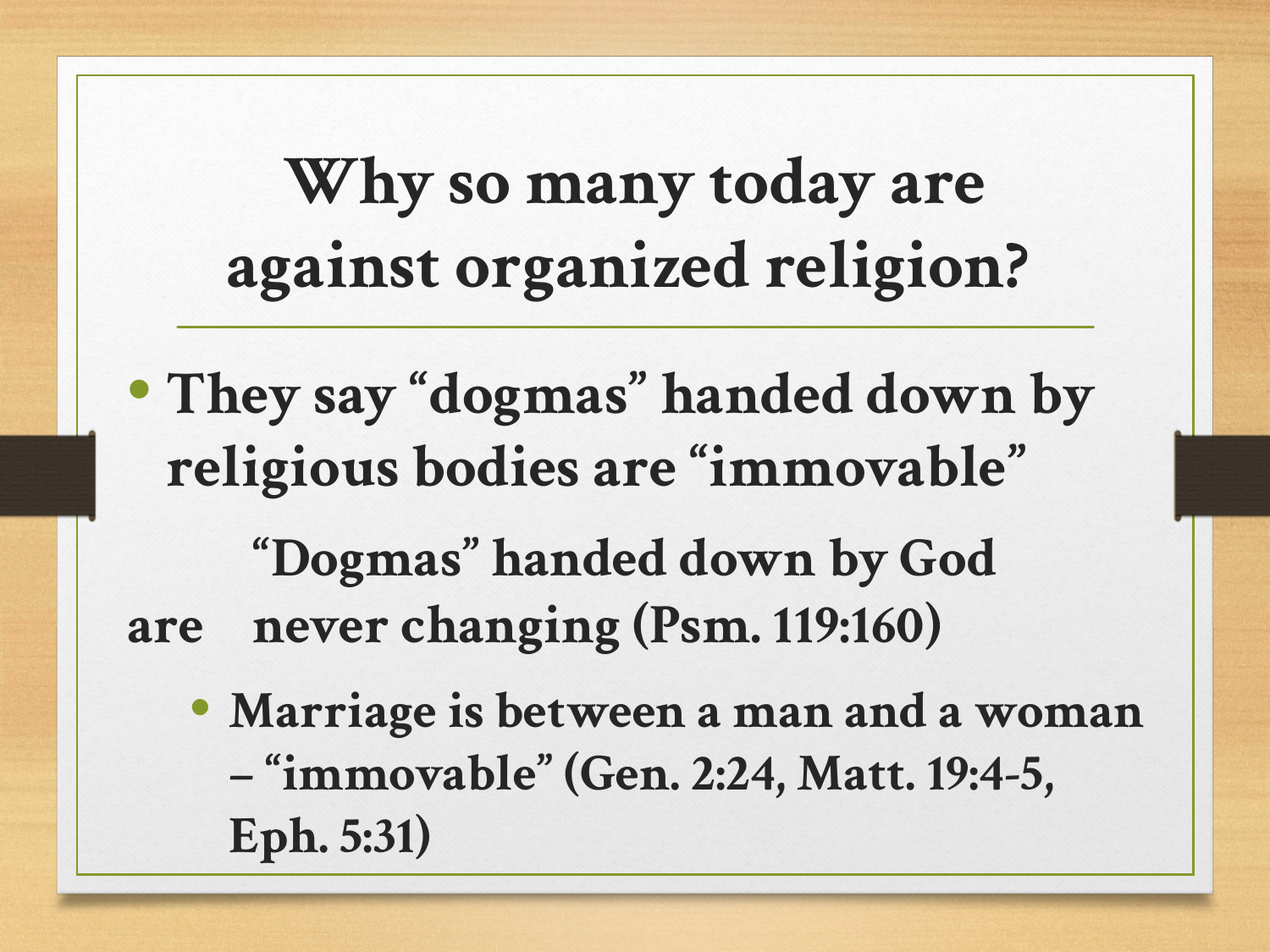

# Why so many today are against organized religion?
They say “dogmas” handed down by religious bodies are “immovable”
	“Dogmas” handed down by God 	are 	never changing (Psm. 119:160)
Marriage is between a man and a woman – “immovable” (Gen. 2:24, Matt. 19:4-5, Eph. 5:31)